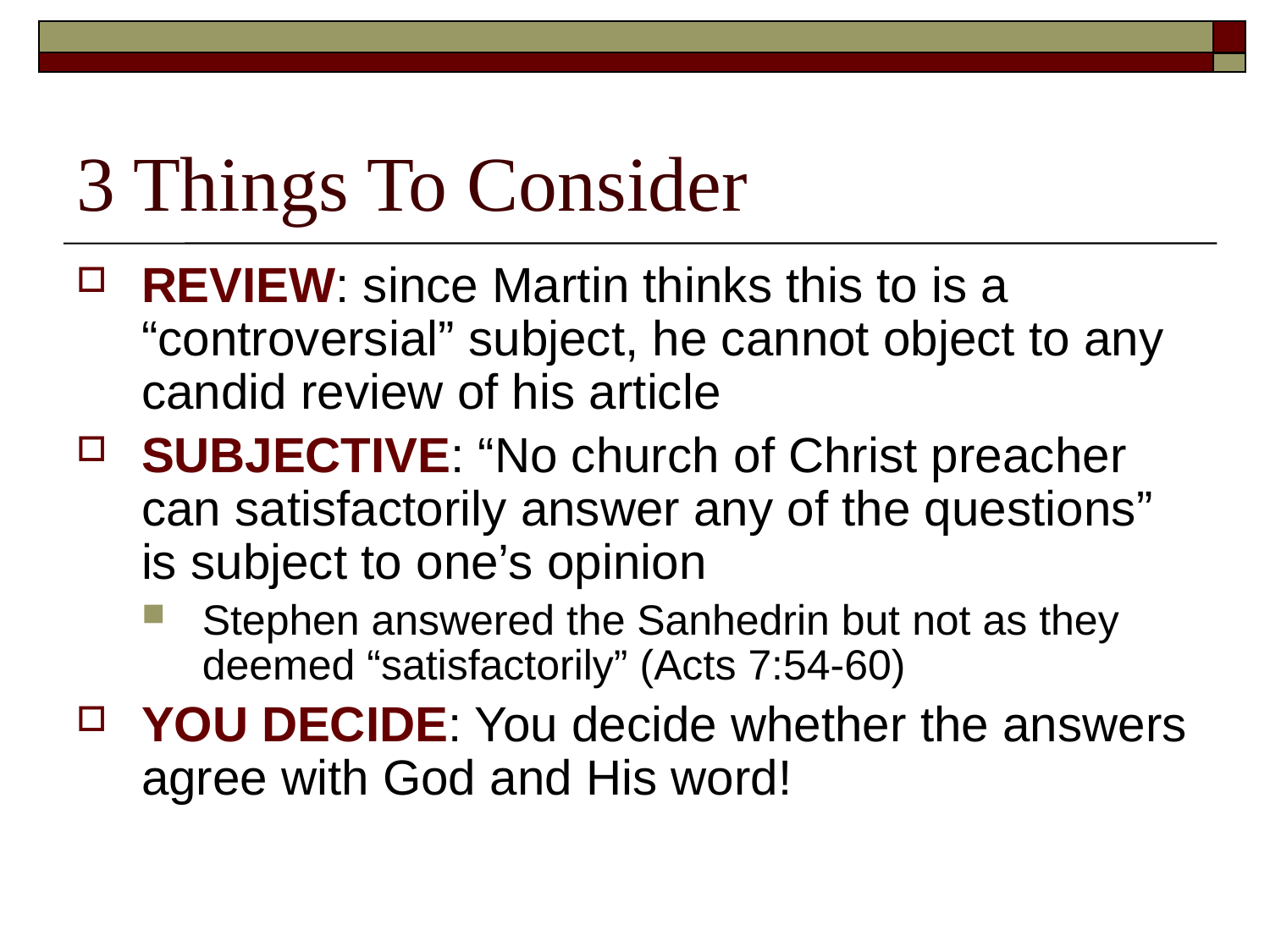

# 3 Things To Consider
REVIEW: since Martin thinks this to is a “controversial” subject, he cannot object to any candid review of his article
SUBJECTIVE: “No church of Christ preacher can satisfactorily answer any of the questions” is subject to one’s opinion
Stephen answered the Sanhedrin but not as they deemed “satisfactorily” (Acts 7:54-60)
YOU DECIDE: You decide whether the answers agree with God and His word!